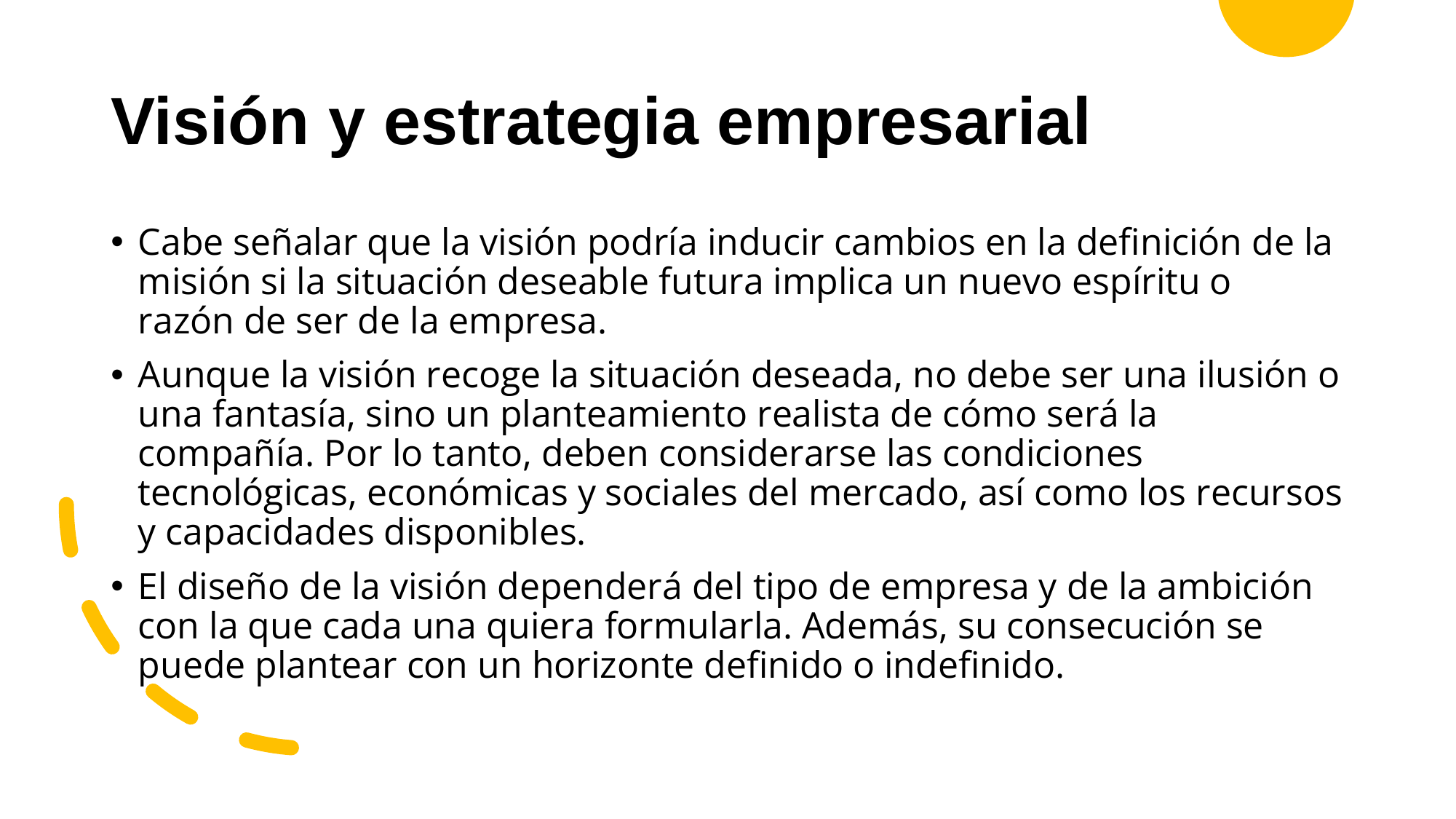

# Visión y estrategia empresarial
Cabe señalar que la visión podría inducir cambios en la definición de la misión si la situación deseable futura implica un nuevo espíritu o razón de ser de la empresa.
Aunque la visión recoge la situación deseada, no debe ser una ilusión o una fantasía, sino un planteamiento realista de cómo será la compañía. Por lo tanto, deben considerarse las condiciones tecnológicas, económicas y sociales del mercado, así como los recursos y capacidades disponibles.
El diseño de la visión dependerá del tipo de empresa y de la ambición con la que cada una quiera formularla. Además, su consecución se puede plantear con un horizonte definido o indefinido.